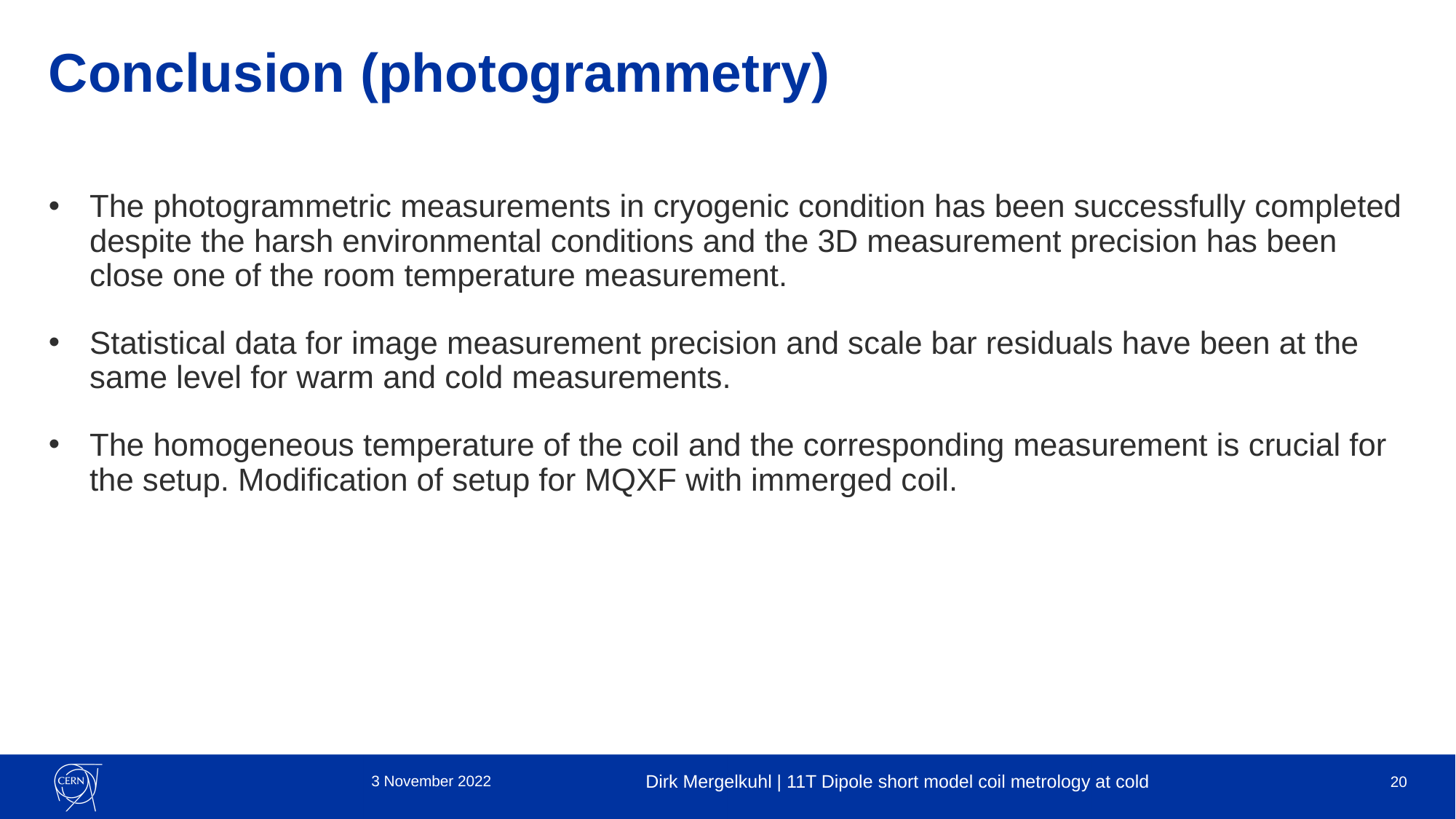

# Conclusion (photogrammetry)
The photogrammetric measurements in cryogenic condition has been successfully completed despite the harsh environmental conditions and the 3D measurement precision has been close one of the room temperature measurement.
Statistical data for image measurement precision and scale bar residuals have been at the same level for warm and cold measurements.
The homogeneous temperature of the coil and the corresponding measurement is crucial for the setup. Modification of setup for MQXF with immerged coil.

3 November 2022
Dirk Mergelkuhl | 11T Dipole short model coil metrology at cold
20